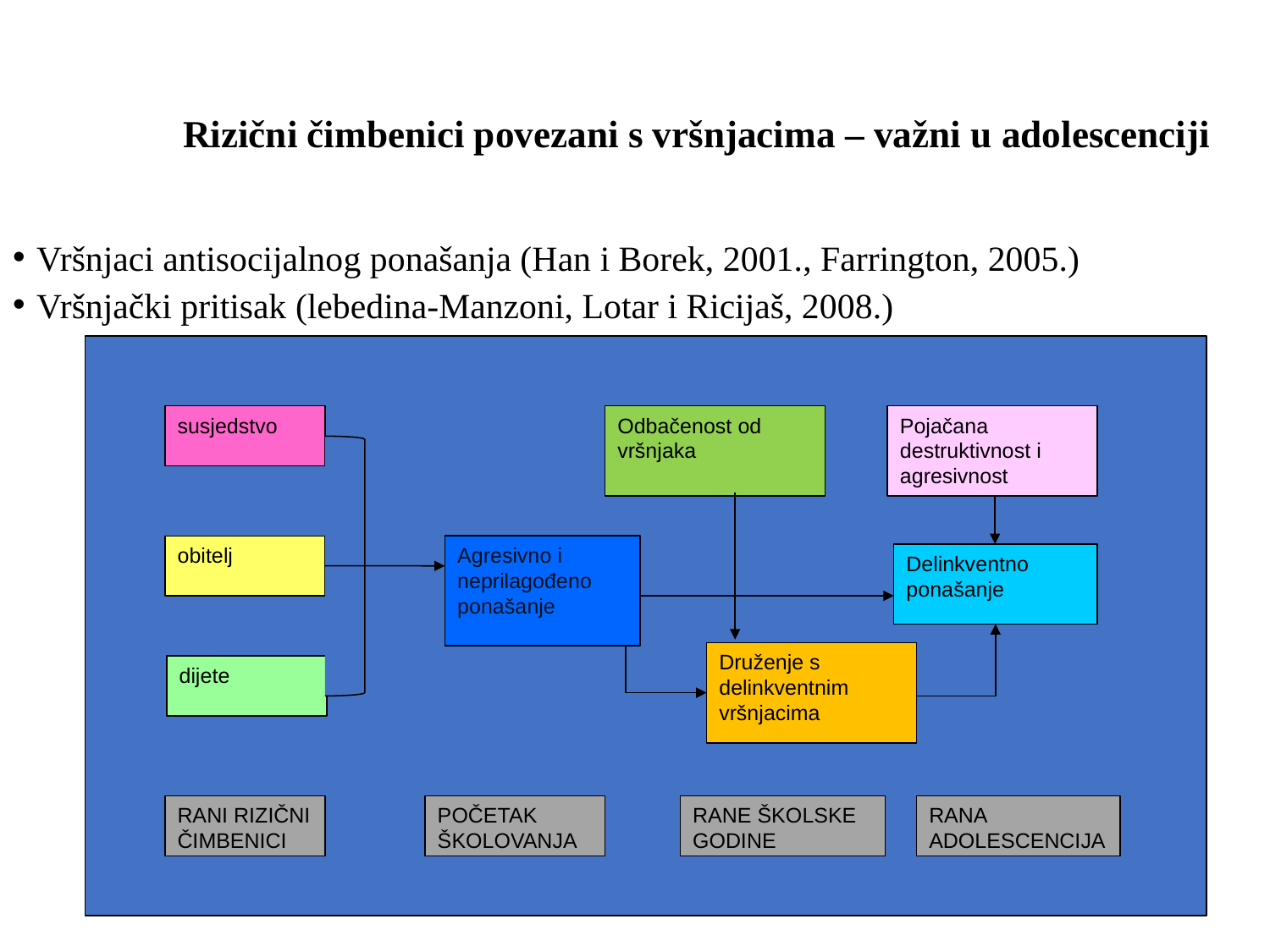

Rizični čimbenici povezani s vršnjacima – važni u adolescenciji

Vršnjaci antisocijalnog ponašanja (Han i Borek, 2001., Farrington, 2005.)
Vršnjački pritisak (lebedina-Manzoni, Lotar i Ricijaš, 2008.)

susjedstvo
Odbačenost od vršnjaka
Pojačana destruktivnost i agresivnost

obitelj
Agresivno i neprilagođeno ponašanje
Delinkventno ponašanje
Druženje s delinkventnim vršnjacima
dijete
RANI RIZIČNI ČIMBENICI
POČETAK ŠKOLOVANJA
RANE ŠKOLSKE GODINE
RANA ADOLESCENCIJA